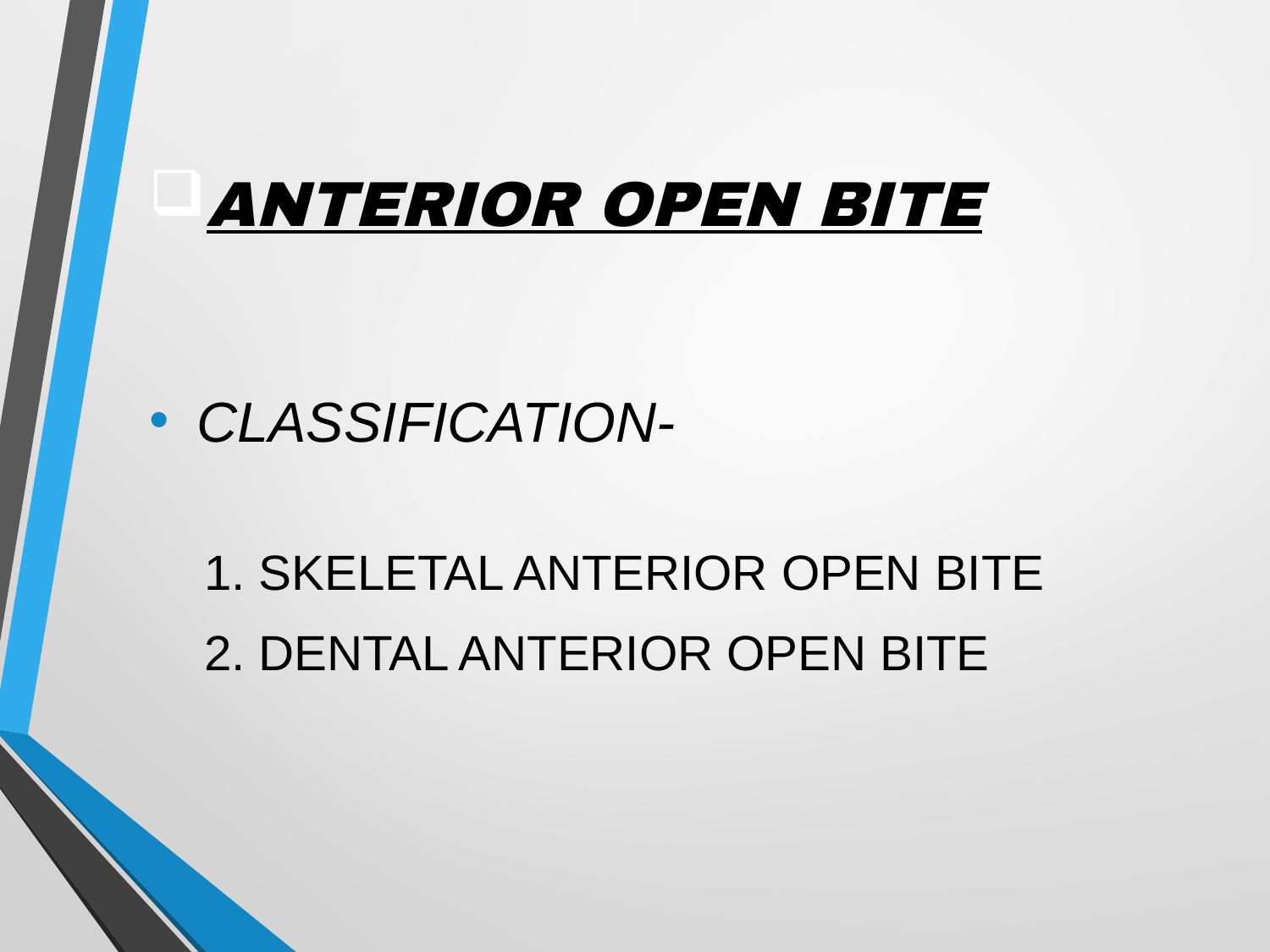

# ANTERIOR OPEN BITE
CLASSIFICATION-

    1. SKELETAL ANTERIOR OPEN BITE
    2. DENTAL ANTERIOR OPEN BITE